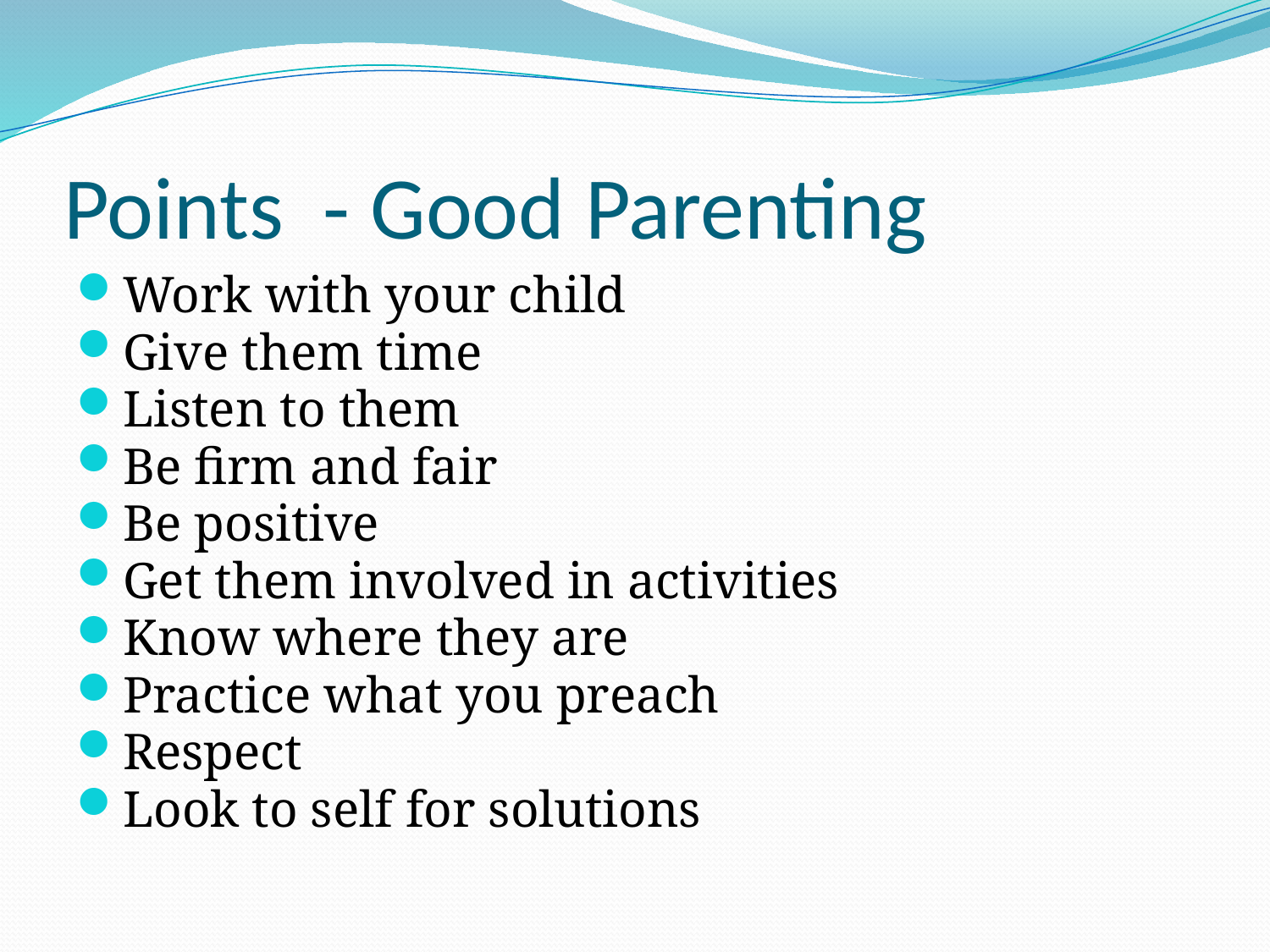

# Points  - Good Parenting
Work with your child
Give them time
Listen to them
Be firm and fair
Be positive
Get them involved in activities
Know where they are
Practice what you preach
Respect
Look to self for solutions